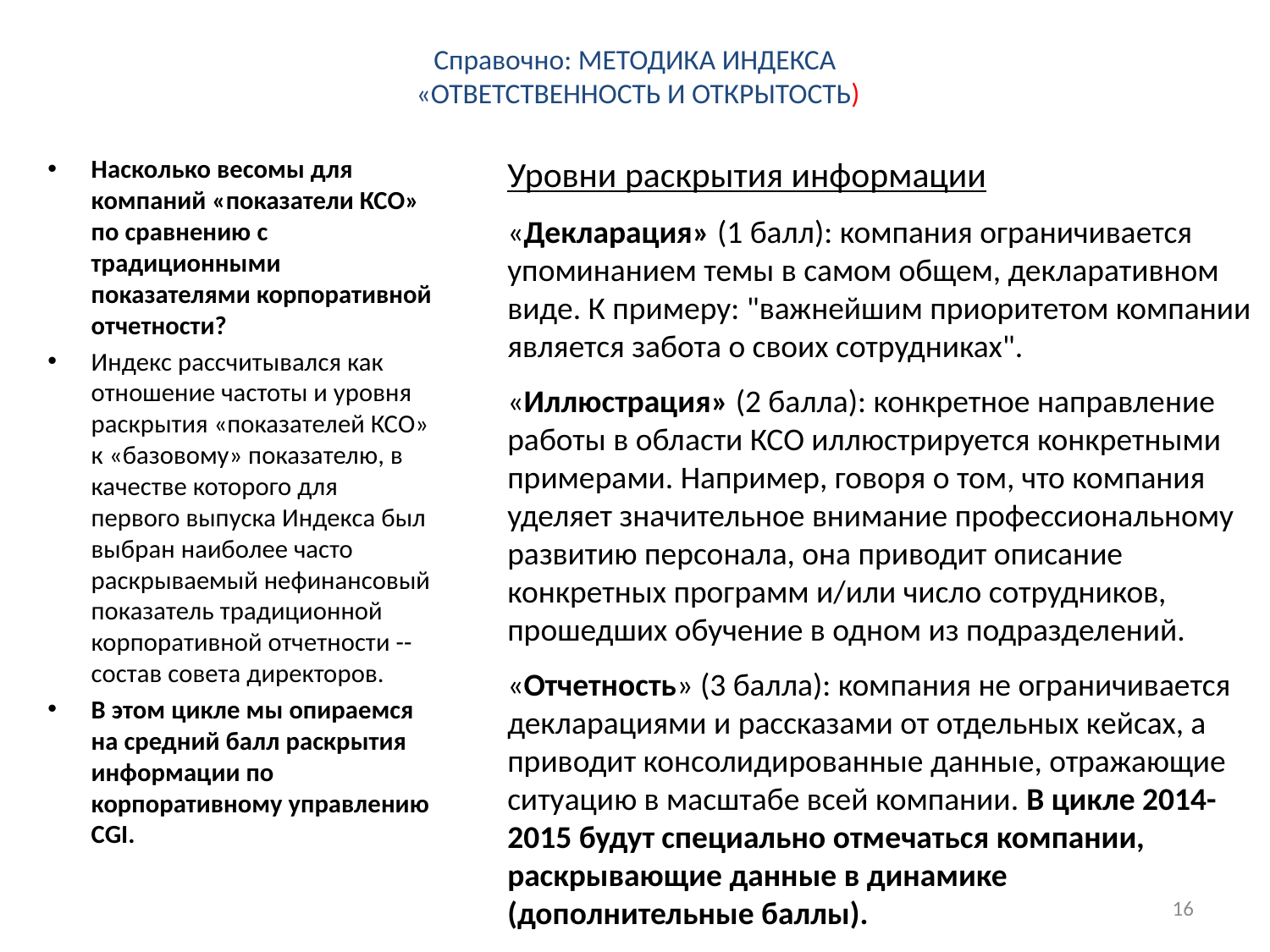

# Справочно: Методика индекса «ответственность и открытость)
Насколько весомы для компаний «показатели КСО» по сравнению с традиционными показателями корпоративной отчетности?
Индекс рассчитывался как отношение частоты и уровня раскрытия «показателей КСО» к «базовому» показателю, в качестве которого для первого выпуска Индекса был выбран наиболее часто раскрываемый нефинансовый показатель традиционной корпоративной отчетности -- состав совета директоров.
В этом цикле мы опираемся на средний балл раскрытия информации по корпоративному управлению CGI.

Уровни раскрытия информации

«Декларация» (1 балл): компания ограничивается упоминанием темы в самом общем, декларативном виде. К примеру: "важнейшим приоритетом компании является забота о своих сотрудниках".

«Иллюстрация» (2 балла): конкретное направление работы в области КСО иллюстрируется конкретными примерами. Например, говоря о том, что компания уделяет значительное внимание профессиональному развитию персонала, она приводит описание конкретных программ и/или число сотрудников, прошедших обучение в одном из подразделений.

«Отчетность» (3 балла): компания не ограничивается декларациями и рассказами от отдельных кейсах, а приводит консолидированные данные, отражающие ситуацию в масштабе всей компании. В цикле 2014-2015 будут специально отмечаться компании, раскрывающие данные в динамике (дополнительные баллы).

16